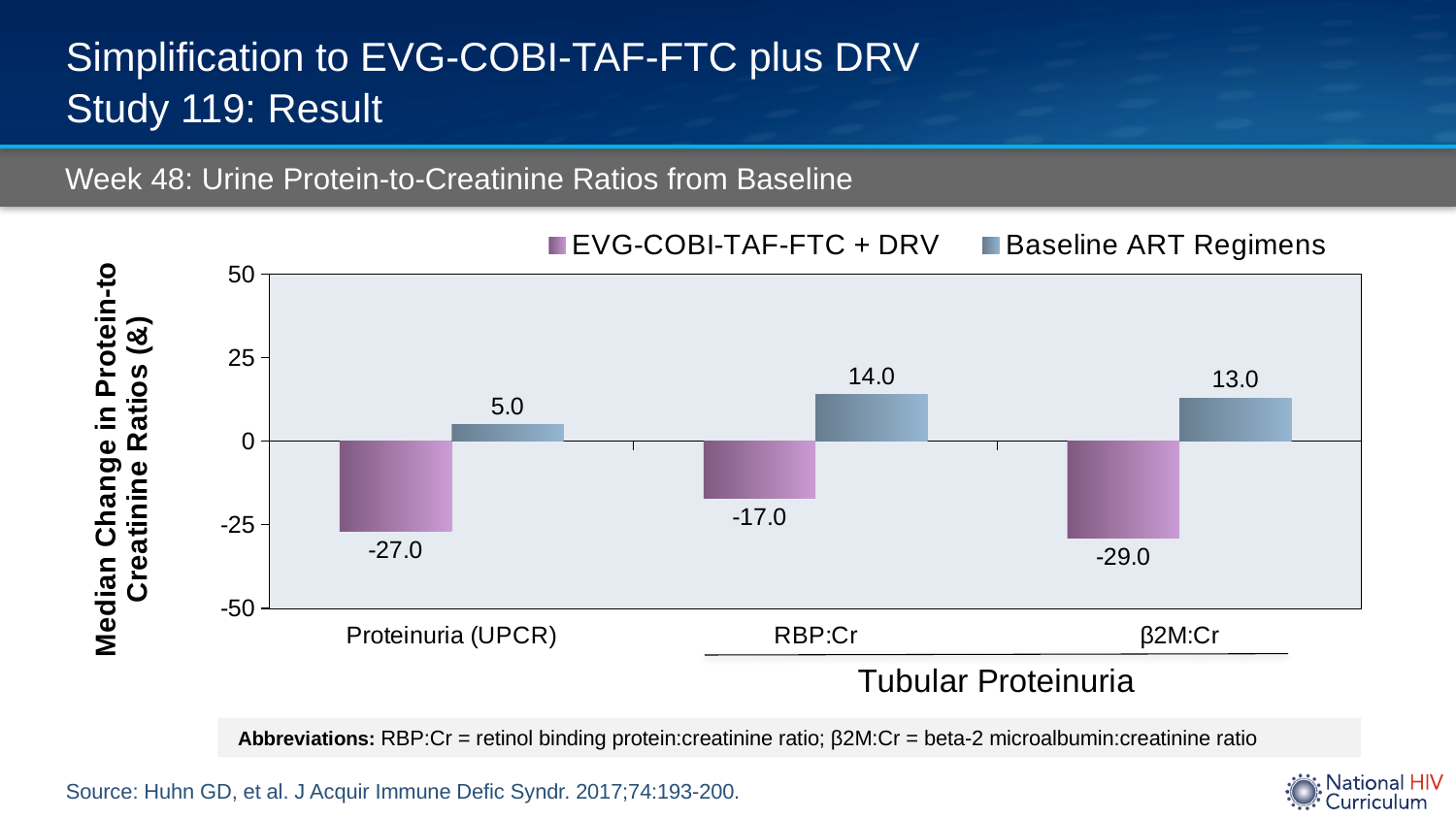

# Simplification to EVG-COBI-TAF-FTC plus DRV Study 119: Result
Week 48: Urine Protein-to-Creatinine Ratios from Baseline

### Chart

| Category | EVG-COBI-TAF-FTC + DRV | Baseline ART Regimens |
|---|---|---|
| Proteinuria (UPCR) | -27.0 | 5.0 |
| RBP:Cr | -17.0 | 14.0 |
| β2M:Cr | -29.0 | 13.0 |
 Abbreviations: RBP:Cr = retinol binding protein:creatinine ratio; β2M:Cr = beta-2 microalbumin:creatinine ratio
Source: Huhn GD, et al. J Acquir Immune Defic Syndr. 2017;74:193-200.